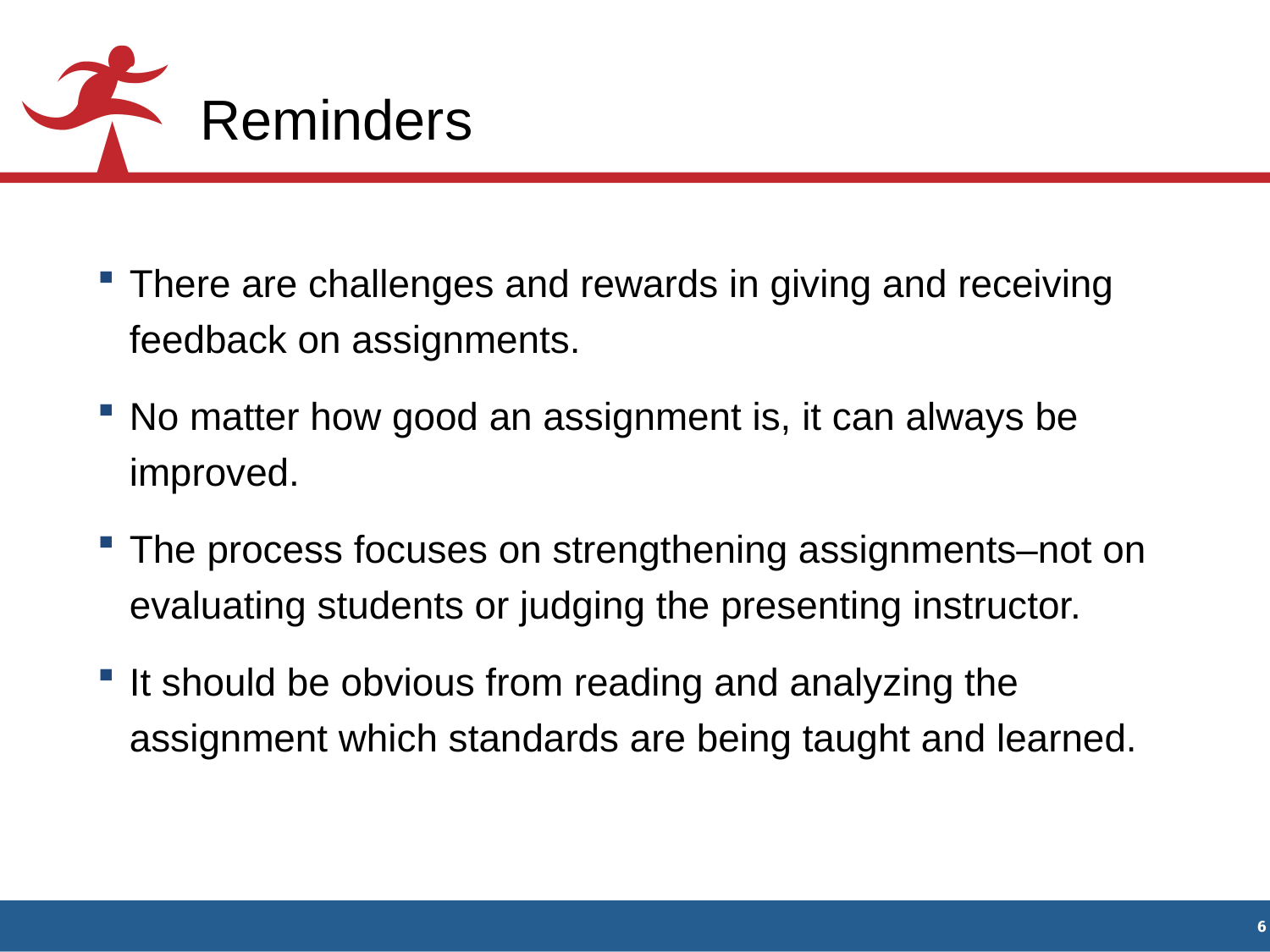

# Reminders
There are challenges and rewards in giving and receiving feedback on assignments.
No matter how good an assignment is, it can always be improved.
The process focuses on strengthening assignments–not on evaluating students or judging the presenting instructor.
It should be obvious from reading and analyzing the assignment which standards are being taught and learned.